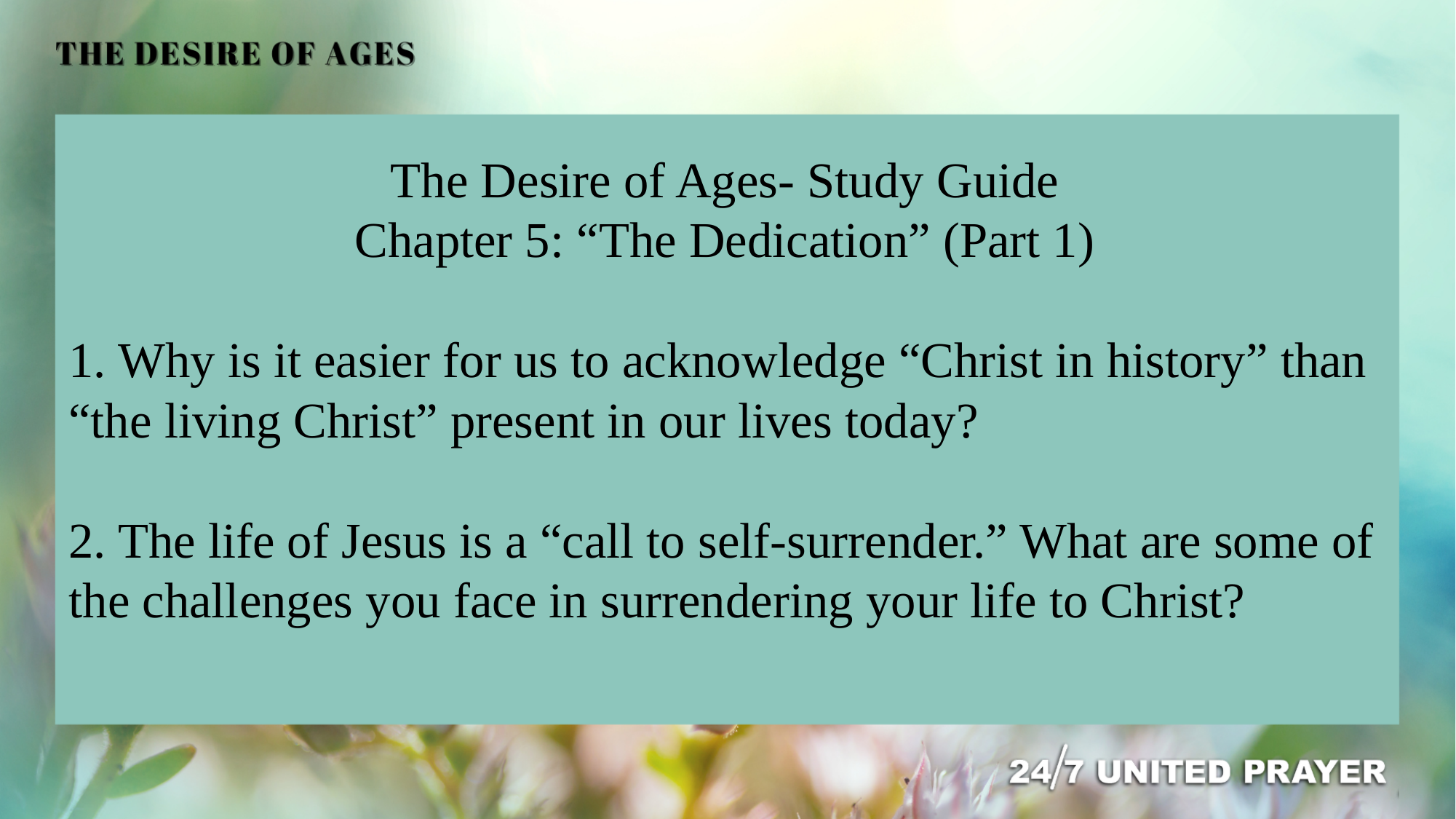

The Desire of Ages- Study Guide
Chapter 5: “The Dedication” (Part 1)

1. Why is it easier for us to acknowledge “Christ in history” than “the living Christ” present in our lives today?

2. The life of Jesus is a “call to self-surrender.” What are some of the challenges you face in surrendering your life to Christ?